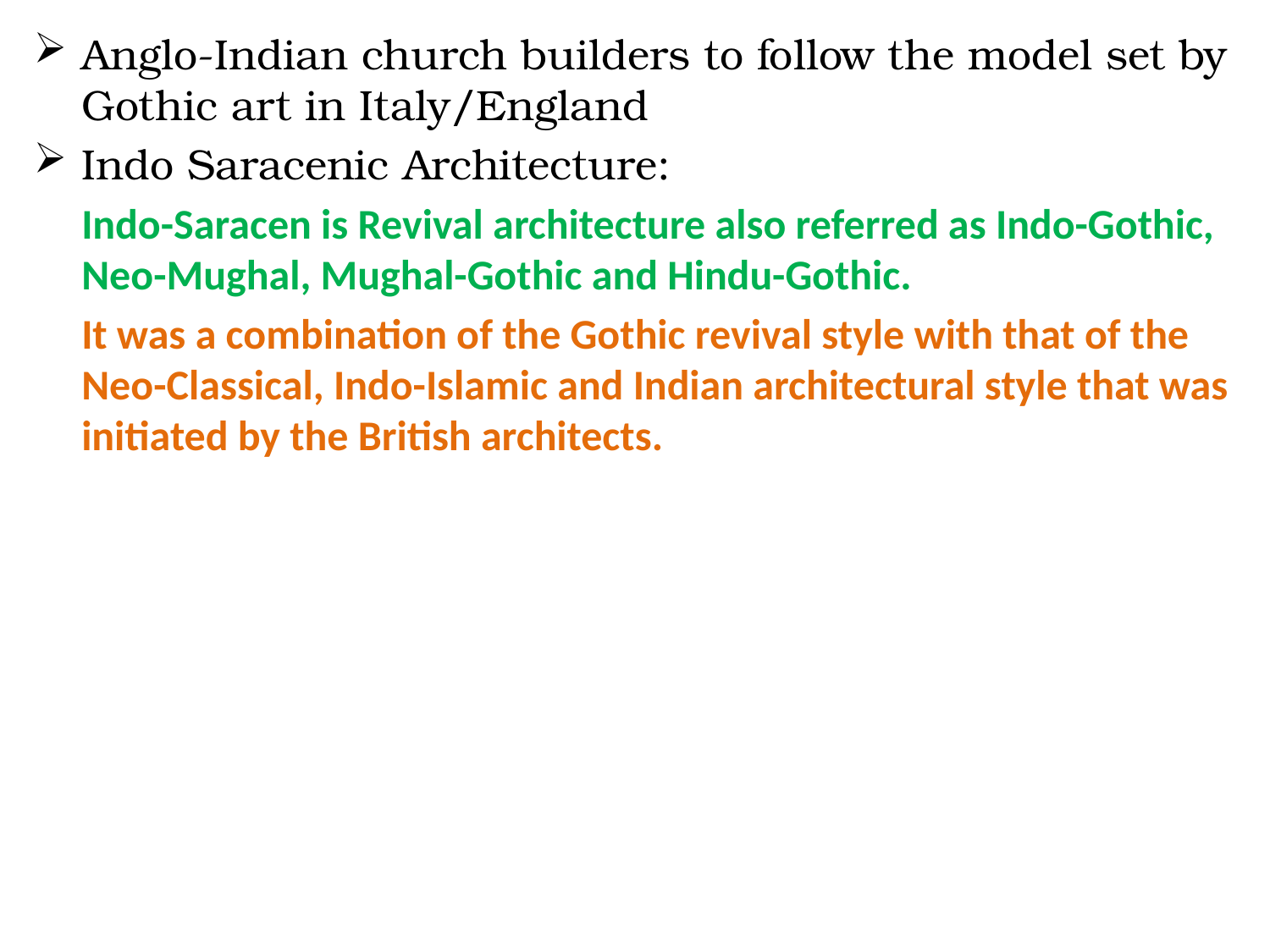

Anglo-Indian church builders to follow the model set by Gothic art in Italy/England
Indo Saracenic Architecture:
	Indo-Saracen is Revival architecture also referred as Indo-Gothic, Neo-Mughal, Mughal-Gothic and Hindu-Gothic.
	It was a combination of the Gothic revival style with that of the Neo-Classical, Indo-Islamic and Indian architectural style that was initiated by the British architects.